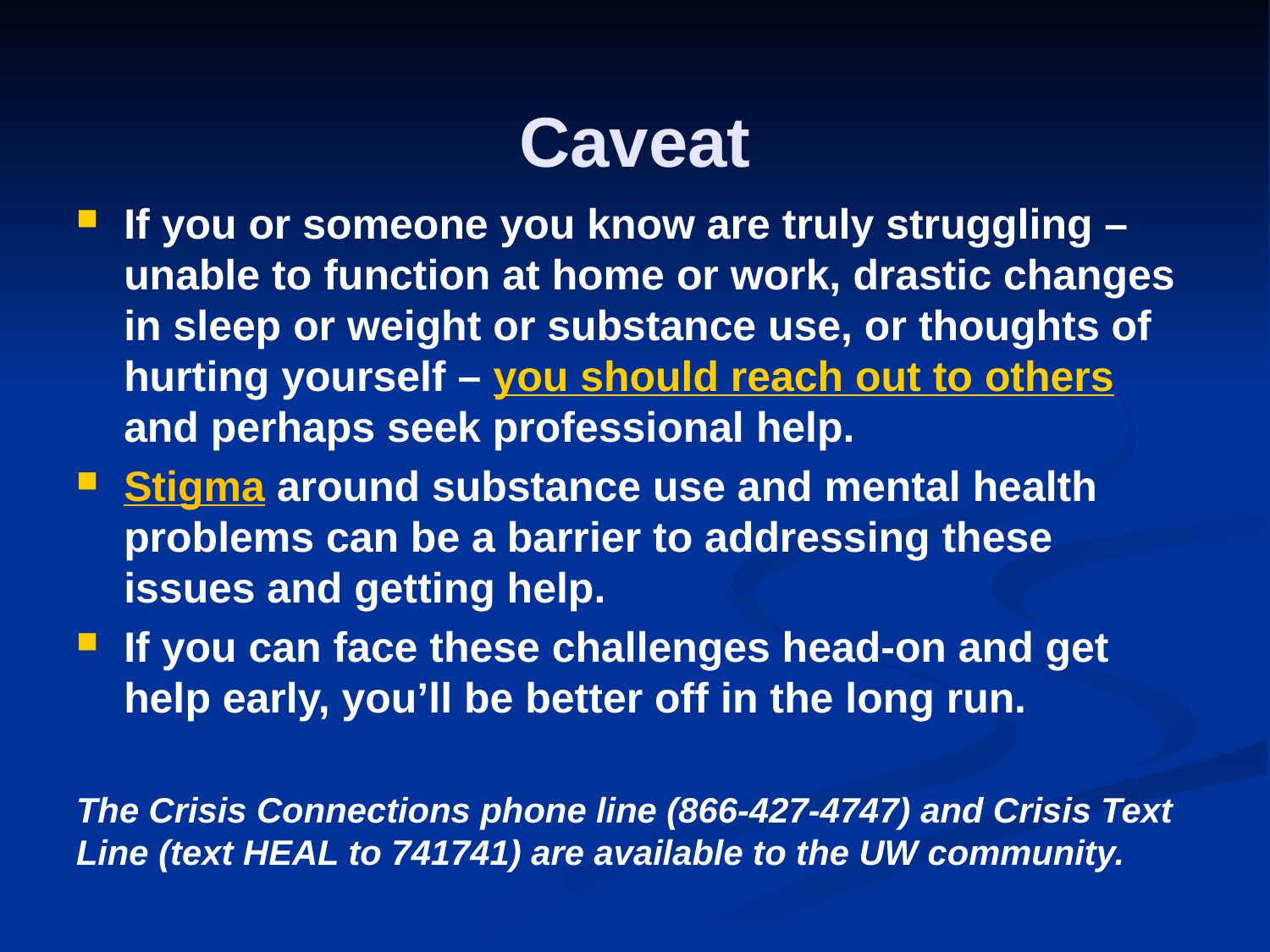

# Caveat
If you or someone you know are truly struggling – unable to function at home or work, drastic changes in sleep or weight or substance use, or thoughts of hurting yourself – you should reach out to others and perhaps seek professional help.
Stigma around substance use and mental health problems can be a barrier to addressing these issues and getting help.
If you can face these challenges head-on and get help early, you’ll be better off in the long run.

The Crisis Connections phone line (866-427-4747) and Crisis Text Line (text HEAL to 741741) are available to the UW community.